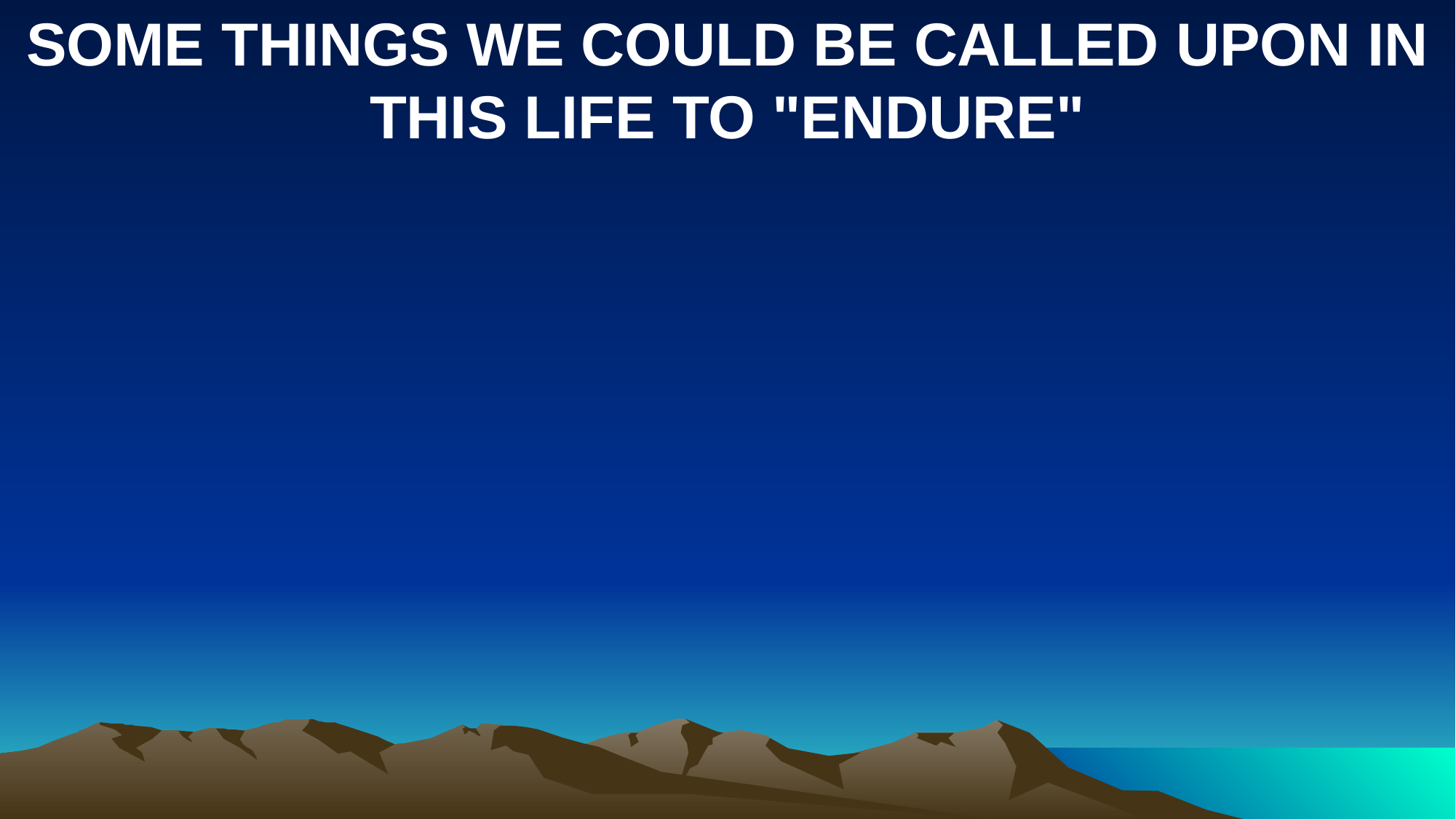

SOME THINGS WE COULD BE CALLED UPON IN THIS LIFE TO "ENDURE"